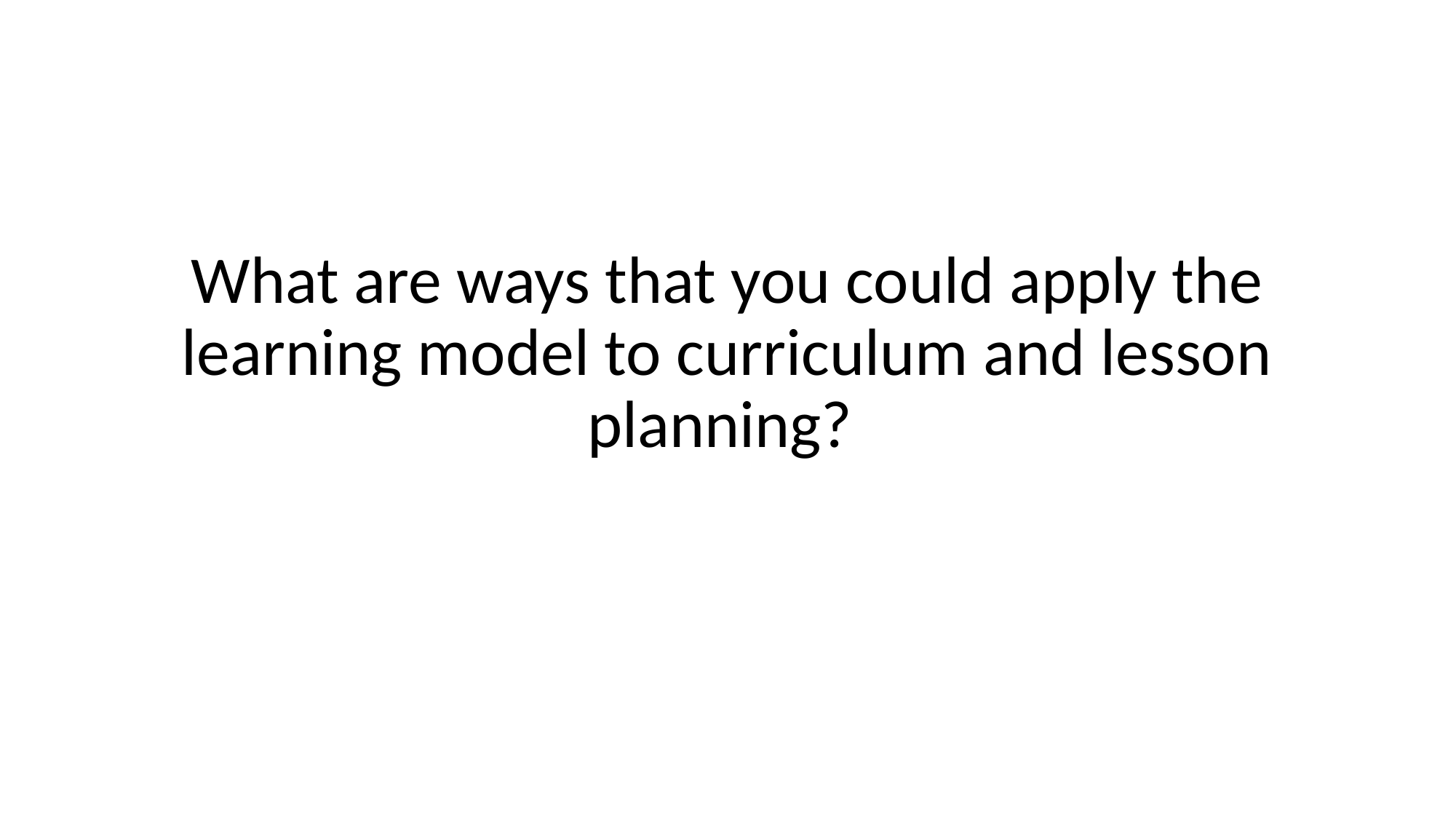

What are ways that you could apply the learning model to curriculum and lesson planning?